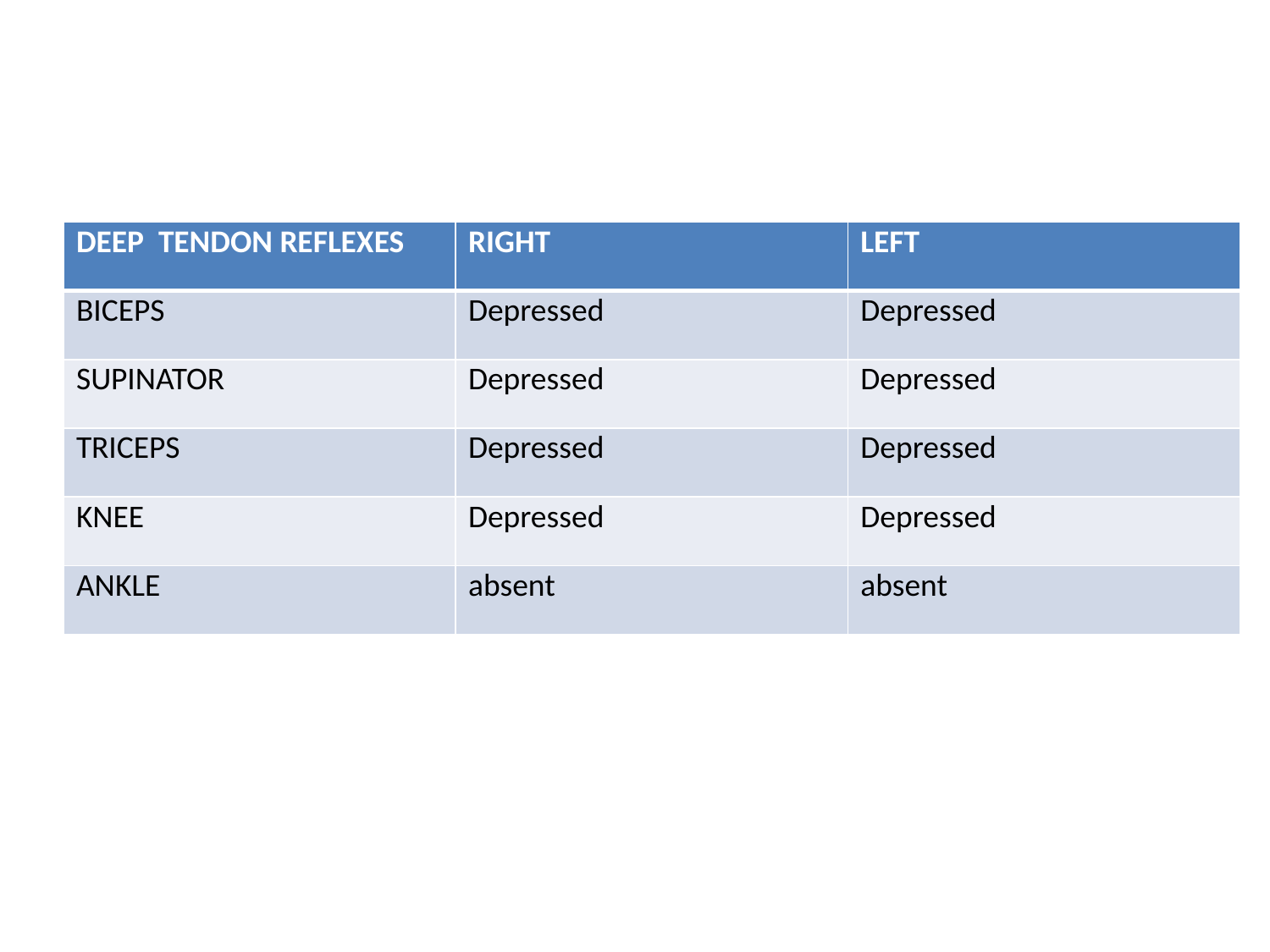

#
| DEEP TENDON REFLEXES | RIGHT | LEFT |
| --- | --- | --- |
| BICEPS | Depressed | Depressed |
| SUPINATOR | Depressed | Depressed |
| TRICEPS | Depressed | Depressed |
| KNEE | Depressed | Depressed |
| ANKLE | absent | absent |